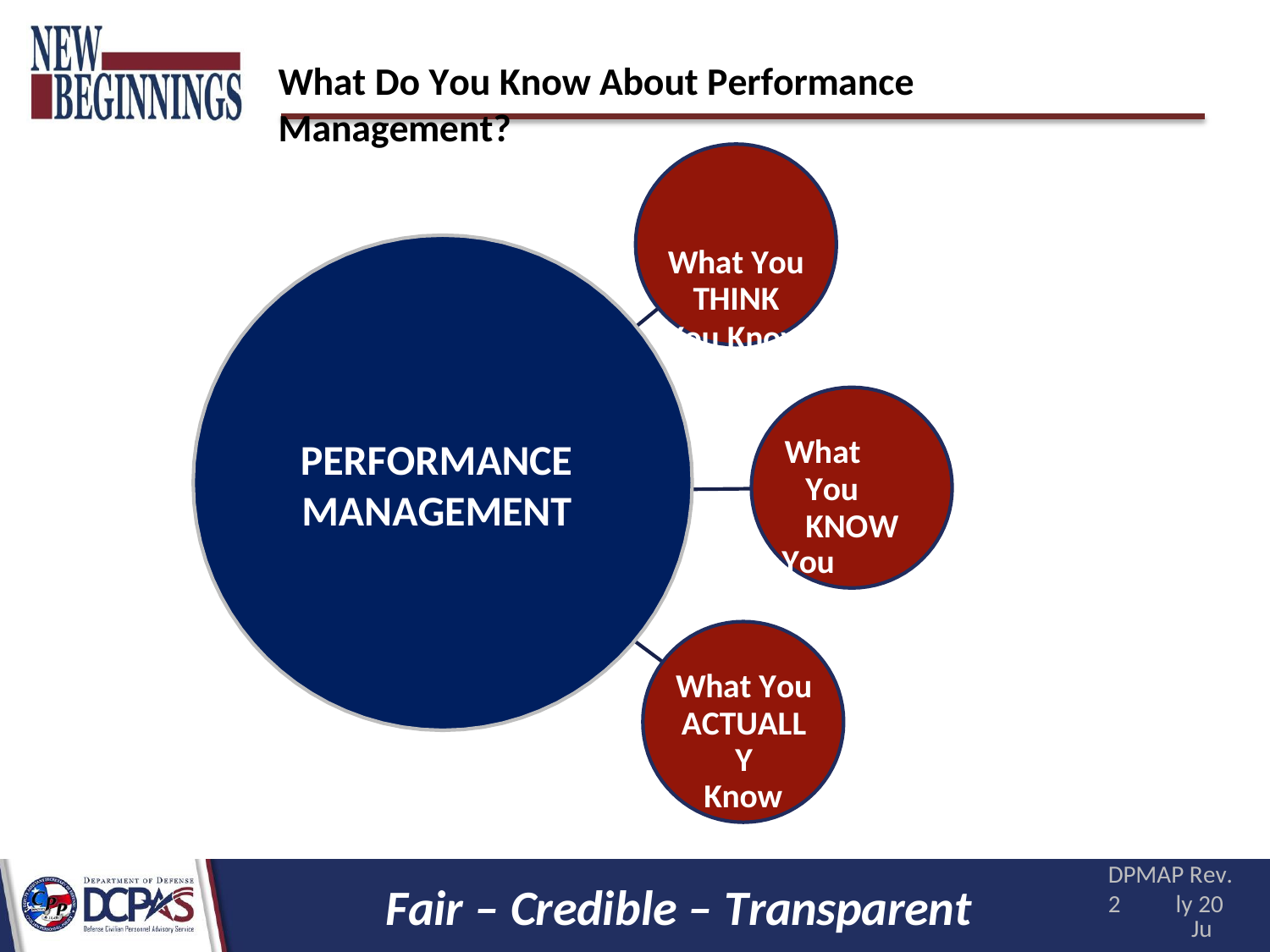

What Do You Know About Performance Management?

What You
THINK
You Know

PERFORMANCE
MANAGEMENT
What You KNOW
You Know

What You ACTUALLY
Know
DPMAP Rev. 2
Ju	16
(9)
Fair – Credible – Transparent
ly 20